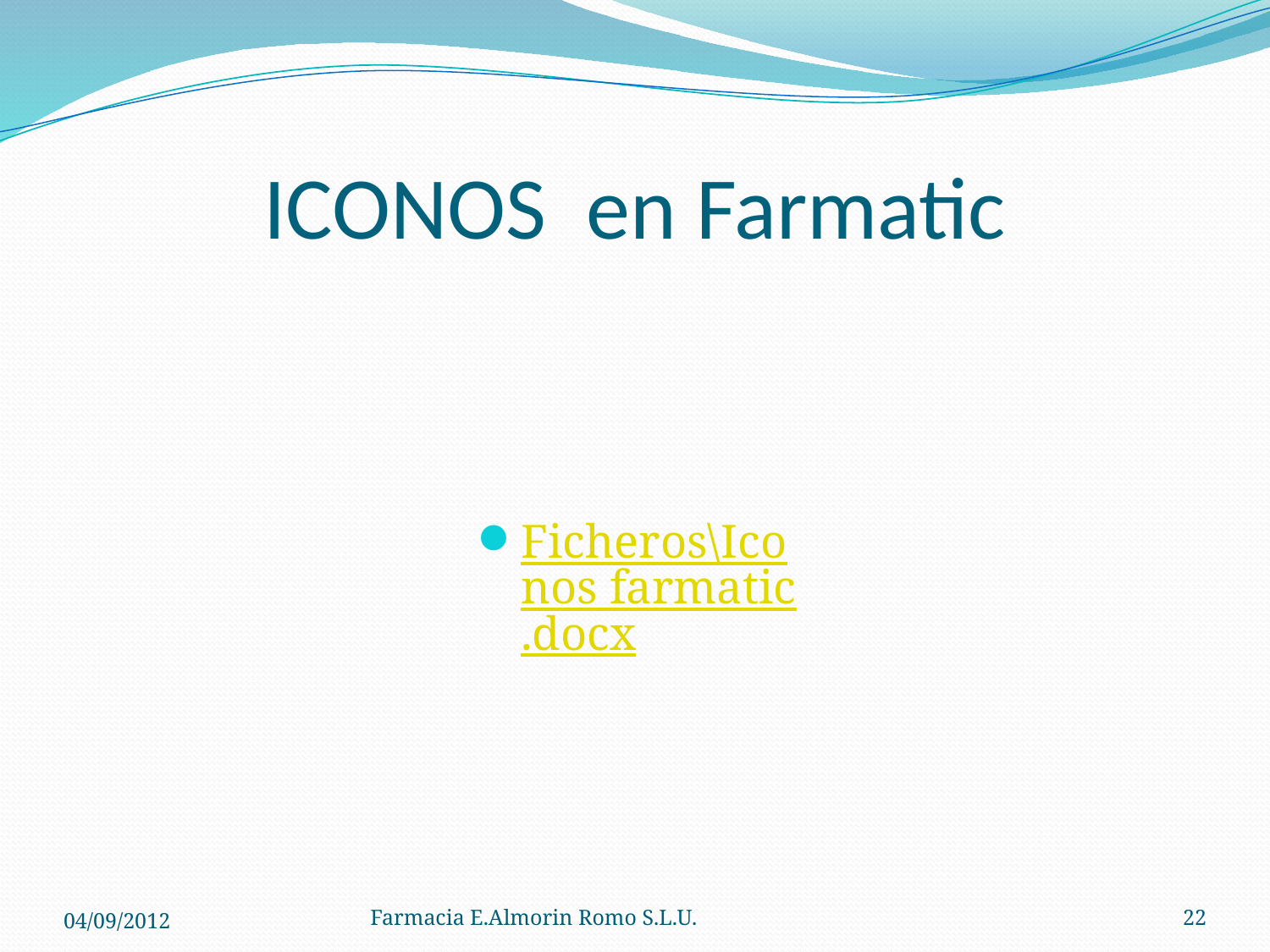

# ICONOS  en Farmatic
Ficheros\Iconos farmatic.docx
04/09/2012
Farmacia E.Almorin Romo S.L.U.
22